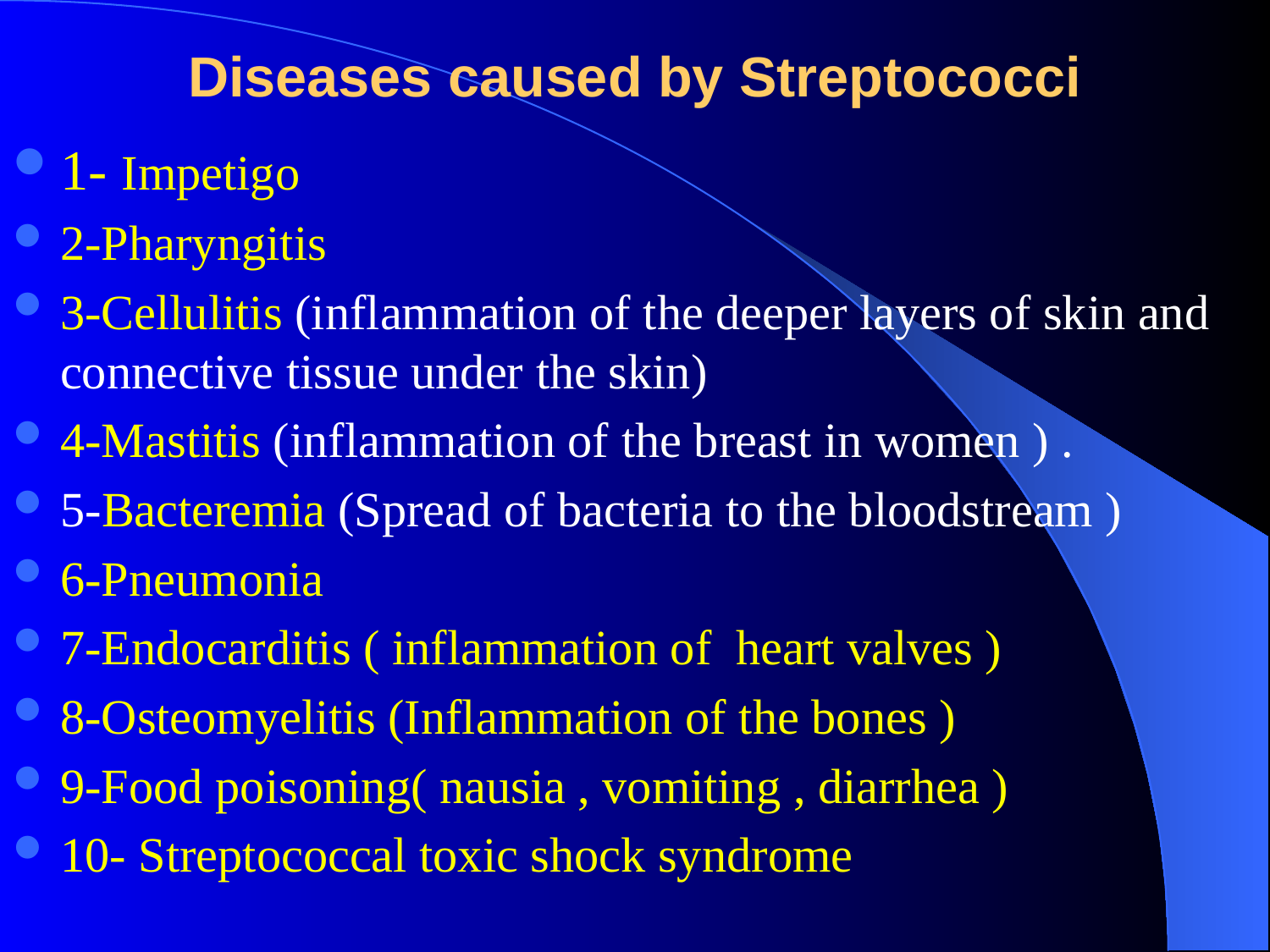

# Diseases caused by Streptococci
1- Impetigo
2-Pharyngitis
3-Cellulitis (inflammation of the deeper layers of skin and connective tissue under the skin)
4-Mastitis (inflammation of the breast in women ) .
5-Bacteremia (Spread of bacteria to the bloodstream )
6-Pneumonia
7-Endocarditis ( inflammation of  heart valves )
8-Osteomyelitis (Inflammation of the bones )
9-Food poisoning( nausia , vomiting , diarrhea )
10- Streptococcal toxic shock syndrome